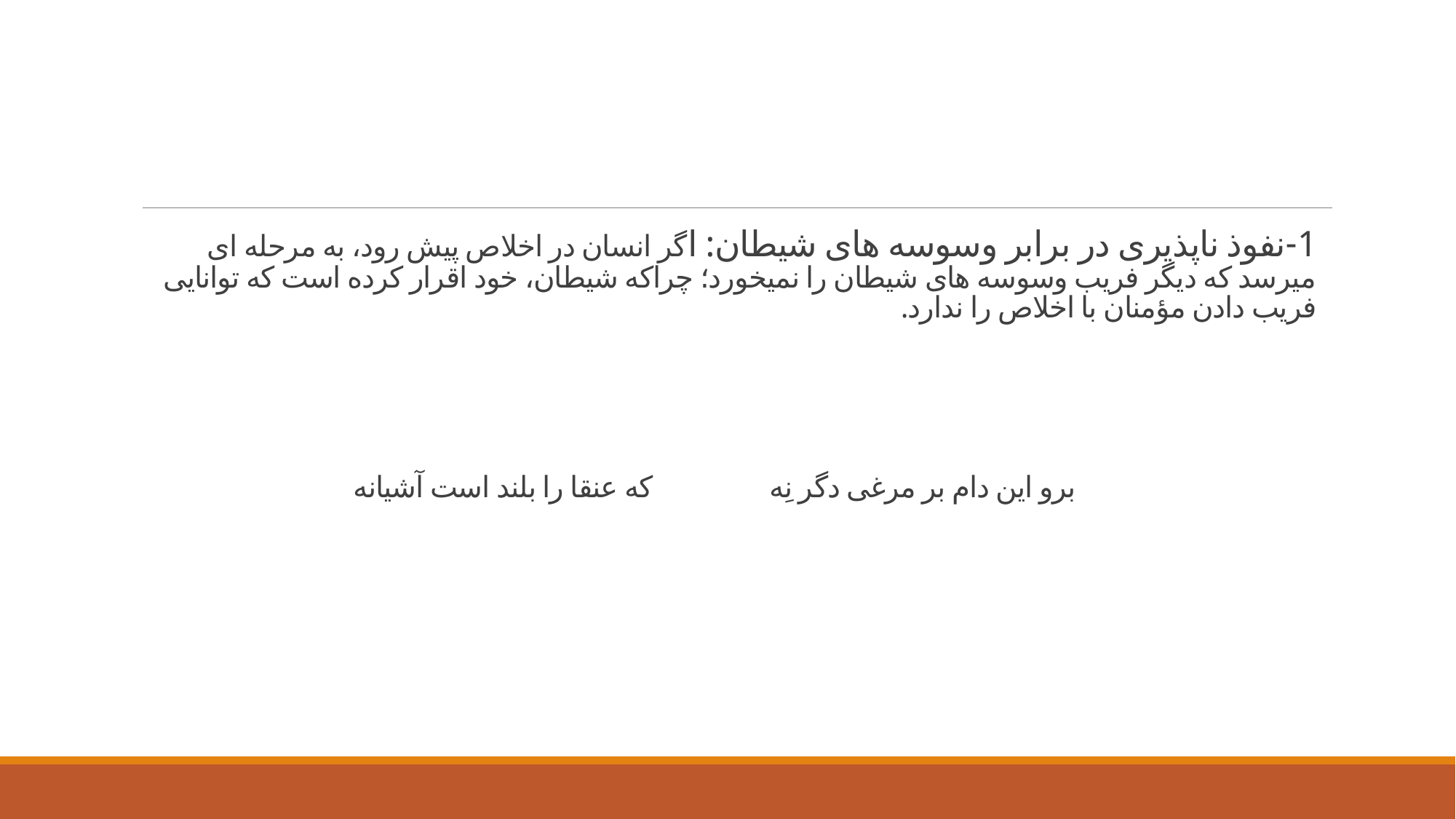

# 1-نفوذ ناپذیری در برابر وسوسه های شیطان: اگر انسان در اخلاص پیش رود، به مرحله ای میرسد که دیگر فریب وسوسه های شیطان را نمیخورد؛ چراکه شیطان، خود اقرار کرده است که توانایی فریب دادن مؤمنان با اخلاص را ندارد. برو این دام بر مرغی دگر نِه                 که عنقا را بلند است آشیانه